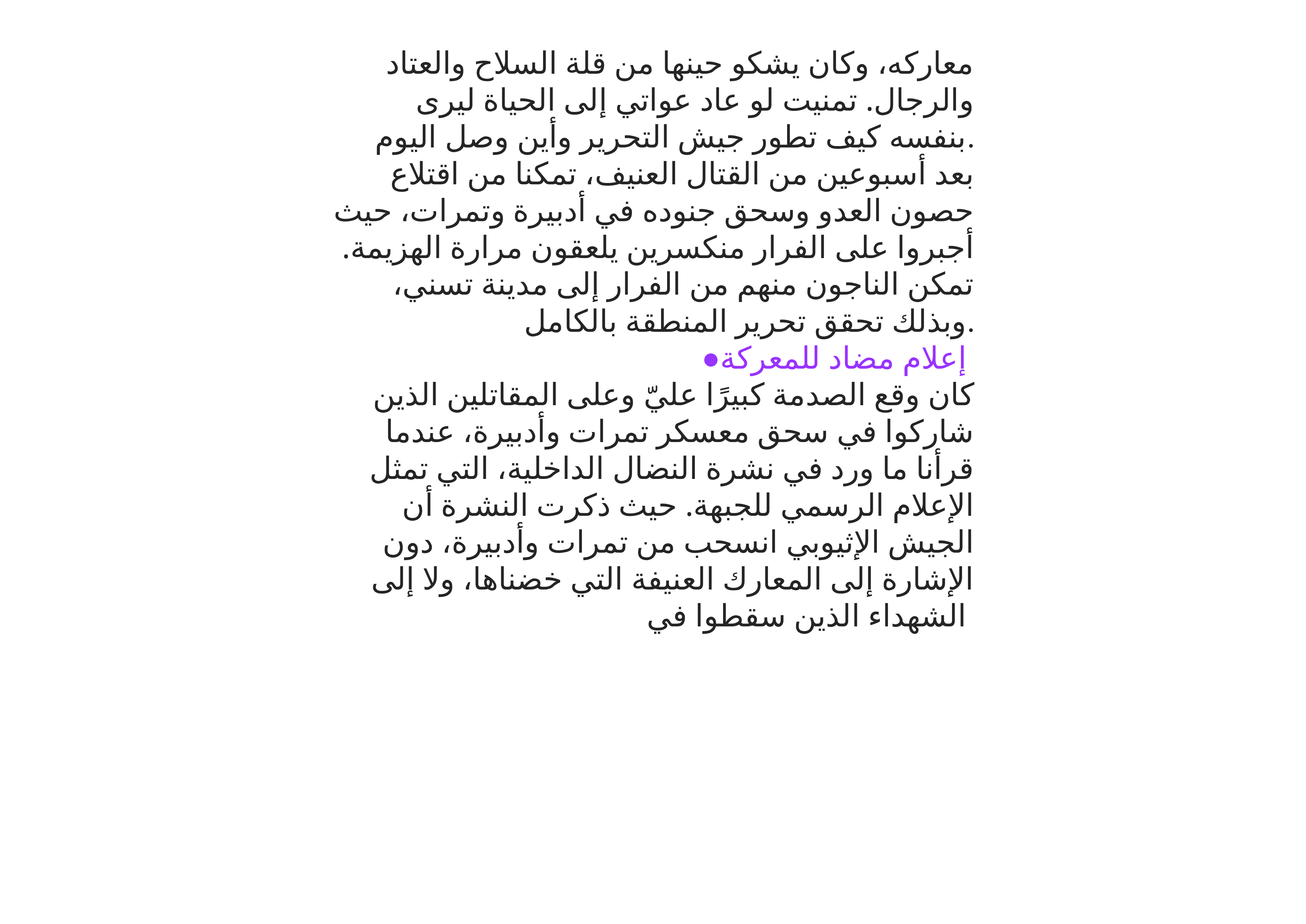

معاركه، وكان يشكو حينها من قلة السلاح والعتاد والرجال. تمنيت لو عاد عواتي إلى الحياة ليرى بنفسه كيف تطور جيش التحرير وأين وصل اليوم.
بعد أسبوعين من القتال العنيف، تمكنا من اقتلاع حصون العدو وسحق جنوده في أدبيرة وتمرات، حيث أجبروا على الفرار منكسرين يلعقون مرارة الهزيمة. تمكن الناجون منهم من الفرار إلى مدينة تسني، وبذلك تحقق تحرير المنطقة بالكامل.
●إعلام مضاد للمعركة
كان وقع الصدمة كبيرًا عليّ وعلى المقاتلين الذين شاركوا في سحق معسكر تمرات وأدبيرة، عندما قرأنا ما ورد في نشرة النضال الداخلية، التي تمثل الإعلام الرسمي للجبهة. حيث ذكرت النشرة أن الجيش الإثيوبي انسحب من تمرات وأدبيرة، دون الإشارة إلى المعارك العنيفة التي خضناها، ولا إلى الشهداء الذين سقطوا في